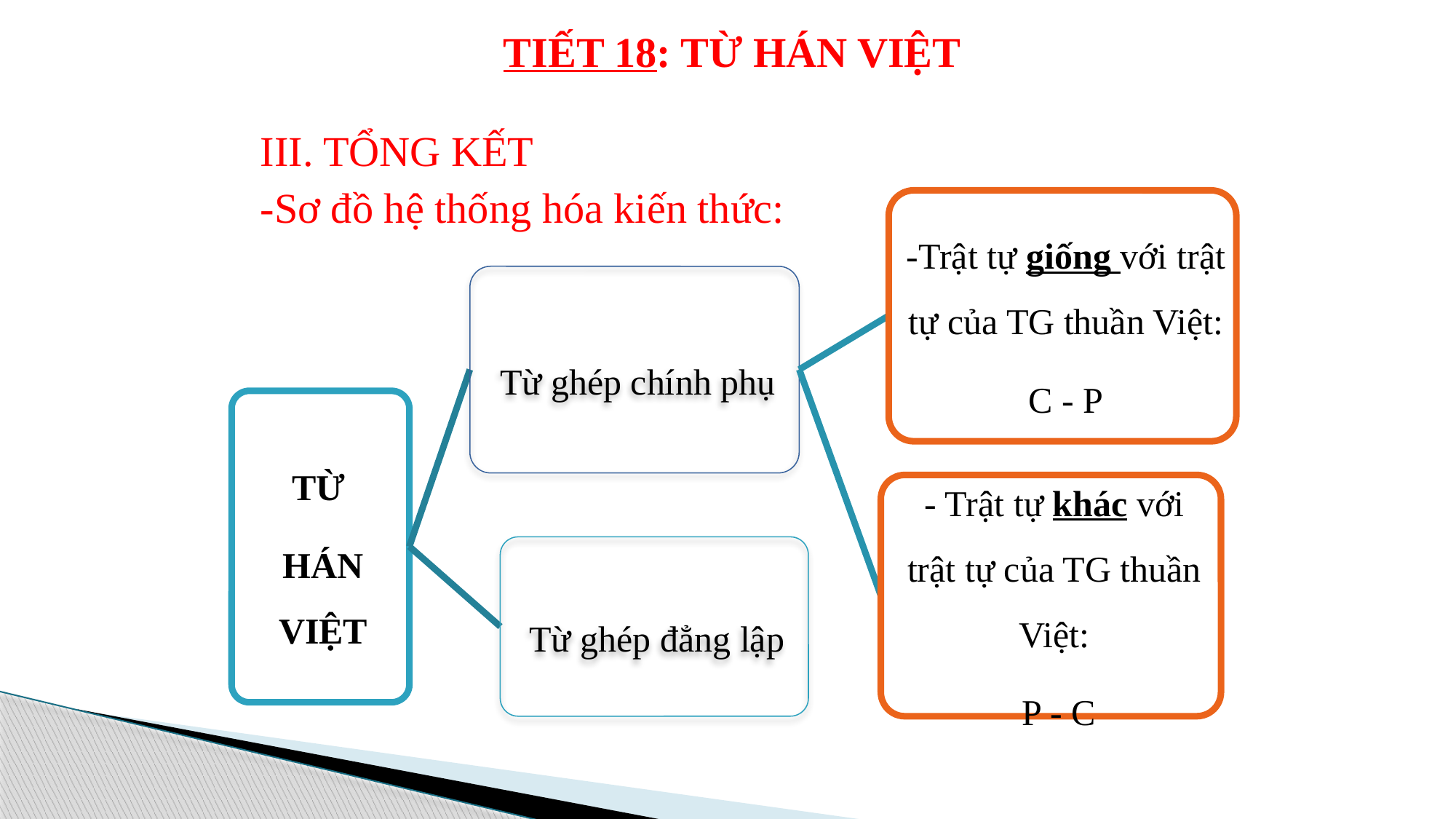

# TIẾT 18: TỪ HÁN VIỆT
III. TỔNG KẾT
-Sơ đồ hệ thống hóa kiến thức:

TỪ
HÁN VIỆT

Từ ghép chính phụ

-Trật tự giống với trật tự của TG thuần Việt:
C - P

- Trật tự khác với trật tự của TG thuần Việt:
 P - C

Từ ghép đẳng lập